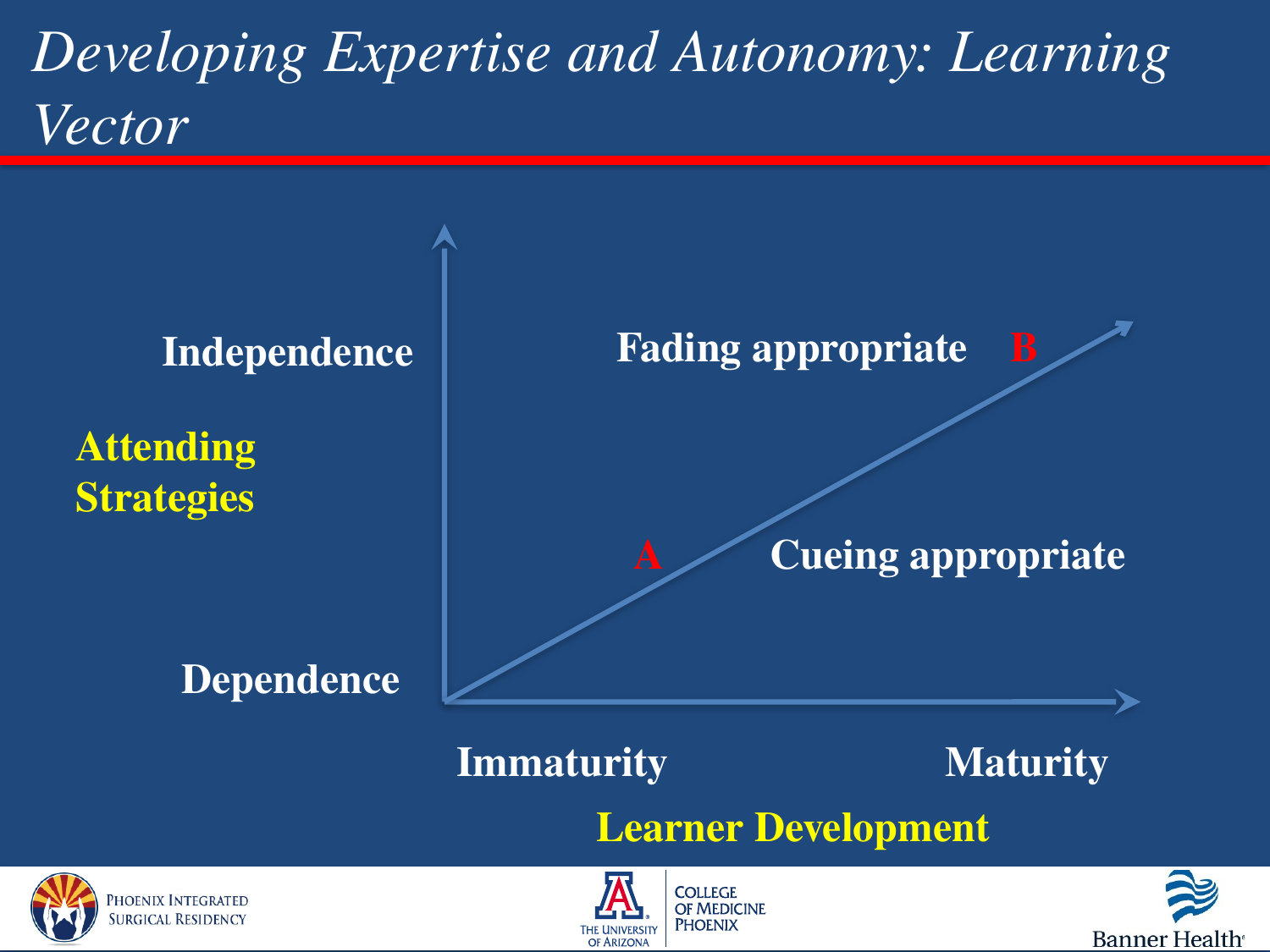

# Developing Expertise and Autonomy: Learning Vector

   Fading appropriate    B

Independence
Attending
Strategies
A          Cueing appropriate
Dependence
Immaturity
Maturity
Learner Development